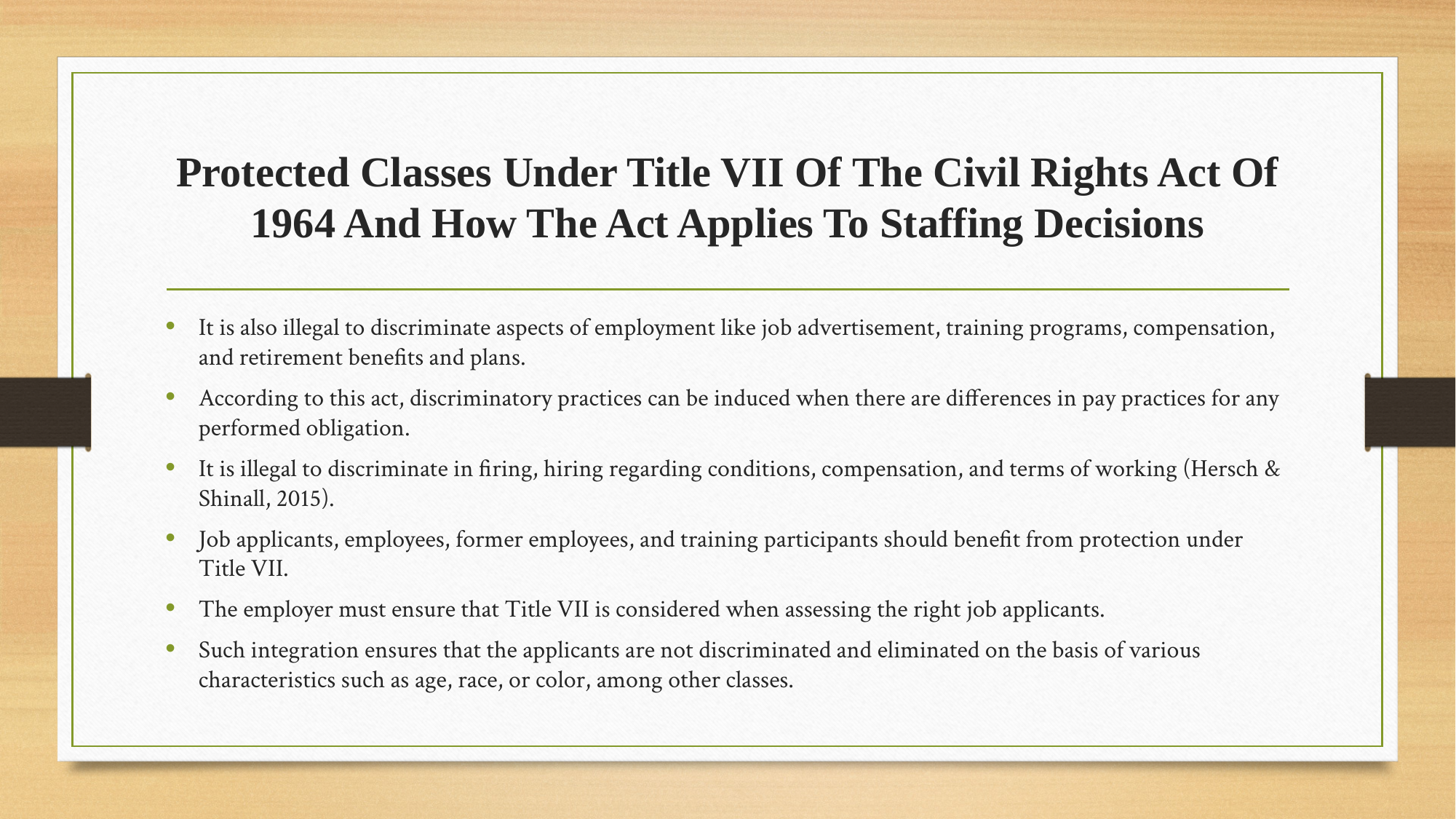

# Protected Classes Under Title VII Of The Civil Rights Act Of 1964 And How The Act Applies To Staffing Decisions
It is also illegal to discriminate aspects of employment like job advertisement, training programs, compensation, and retirement benefits and plans.
According to this act, discriminatory practices can be induced when there are differences in pay practices for any performed obligation.
It is illegal to discriminate in firing, hiring regarding conditions, compensation, and terms of working (Hersch & Shinall, 2015).
Job applicants, employees, former employees, and training participants should benefit from protection under Title VII.
The employer must ensure that Title VII is considered when assessing the right job applicants.
Such integration ensures that the applicants are not discriminated and eliminated on the basis of various characteristics such as age, race, or color, among other classes.